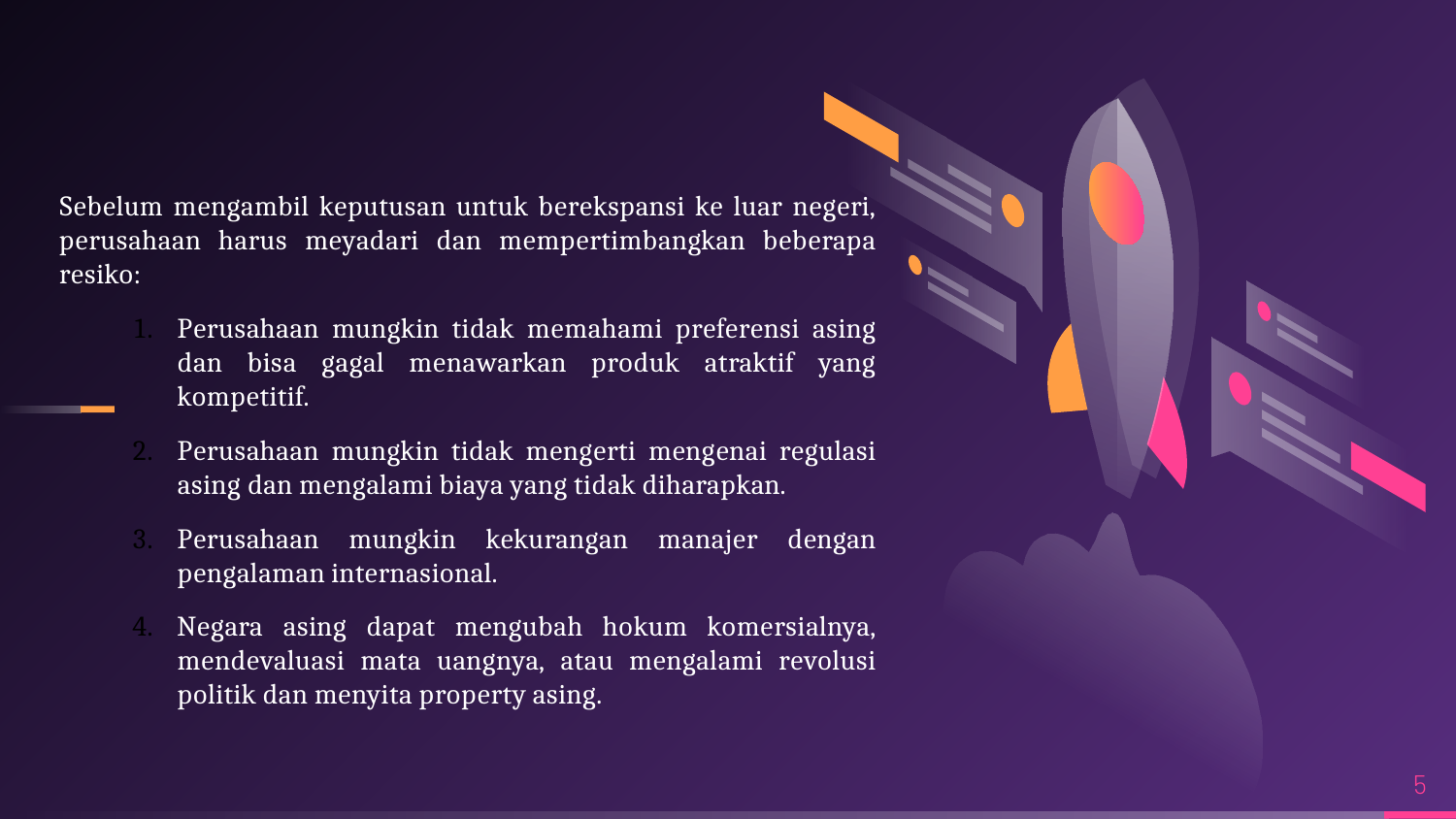

Sebelum mengambil keputusan untuk berekspansi ke luar negeri, perusahaan harus meyadari dan mempertimbangkan beberapa resiko:
Perusahaan mungkin tidak memahami preferensi asing dan bisa gagal menawarkan produk atraktif yang kompetitif.
Perusahaan mungkin tidak mengerti mengenai regulasi asing dan mengalami biaya yang tidak diharapkan.
Perusahaan mungkin kekurangan manajer dengan pengalaman internasional.
Negara asing dapat mengubah hokum komersialnya, mendevaluasi mata uangnya, atau mengalami revolusi politik dan menyita property asing.
5